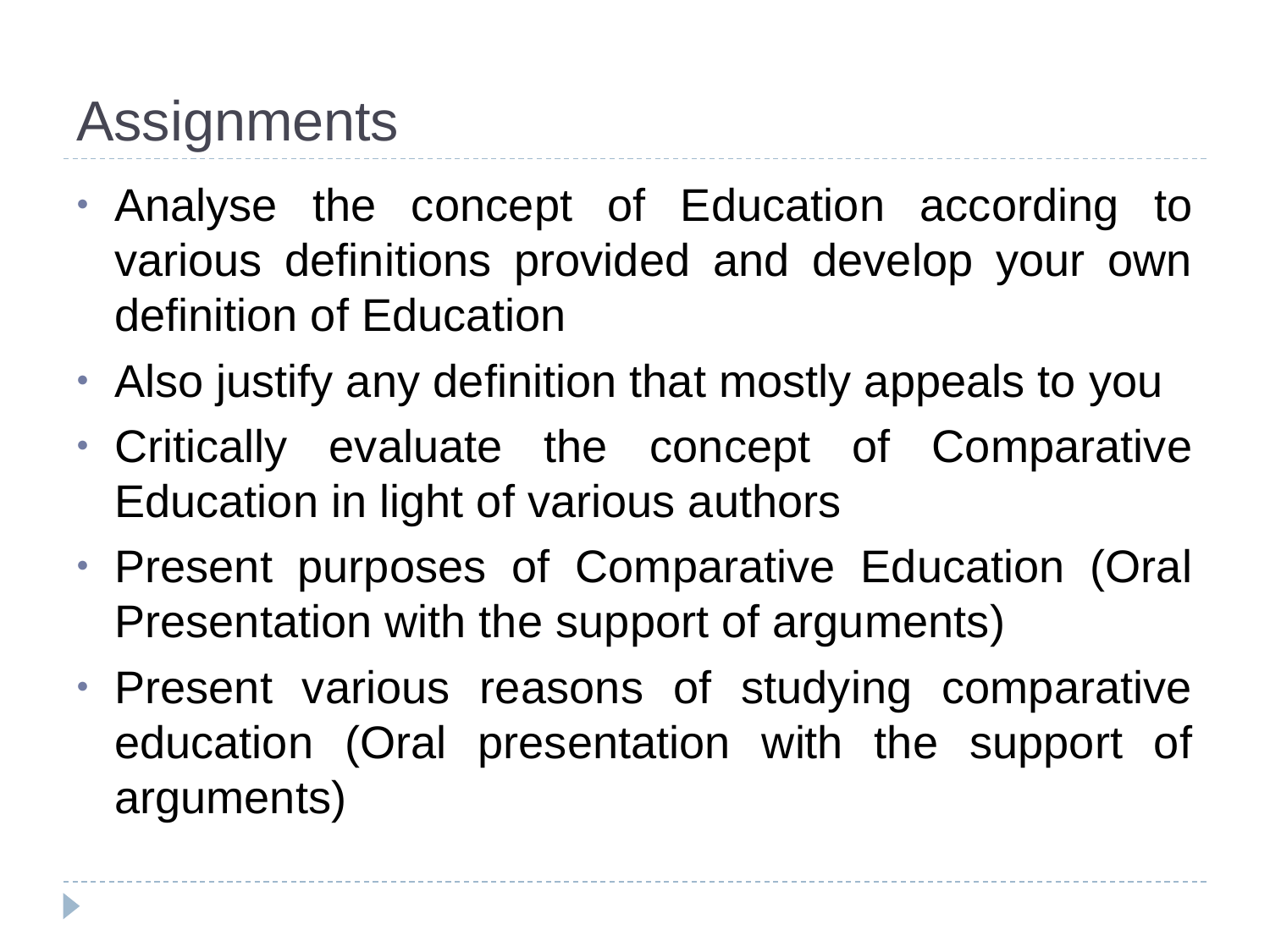

# Assignments
Analyse the concept of Education according to various definitions provided and develop your own definition of Education
Also justify any definition that mostly appeals to you
Critically evaluate the concept of Comparative Education in light of various authors
Present purposes of Comparative Education (Oral Presentation with the support of arguments)
Present various reasons of studying comparative education (Oral presentation with the support of arguments)